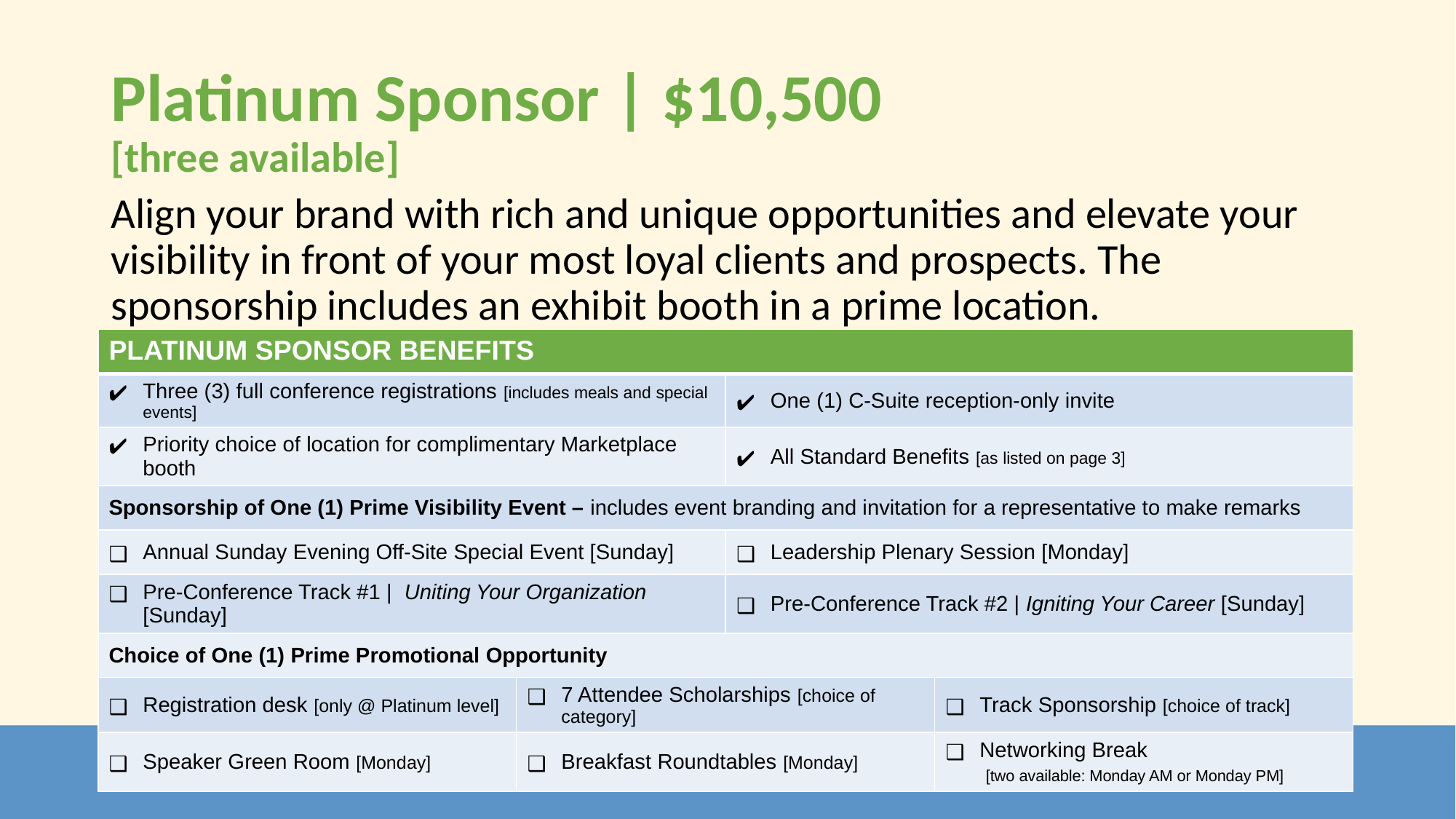

# Platinum Sponsor | $10,500 [three available]
Align your brand with rich and unique opportunities and elevate your visibility in front of your most loyal clients and prospects. The sponsorship includes an exhibit booth in a prime location.
| PLATINUM SPONSOR BENEFITS |  |  |  |
| --- | --- | --- | --- |
| Three (3) full conference registrations [includes meals and special events] |  | One (1) C-Suite reception-only invite |  |
| Priority choice of location for complimentary Marketplace booth |  | All Standard Benefits [as listed on page 3] |  |
| Sponsorship of One (1) Prime Visibility Event – includes event branding and invitation for a representative to make remarks |  |  |  |
| Annual Sunday Evening Off-Site Special Event [Sunday] |  | Leadership Plenary Session [Monday] |  |
| Pre-Conference Track #1 | Uniting Your Organization [Sunday] |  | Pre-Conference Track #2 | Igniting Your Career [Sunday] |  |
| Choice of One (1) Prime Promotional Opportunity |  |  |  |
| Registration desk [only @ Platinum level] | 7 Attendee Scholarships [choice of category] |  | Track Sponsorship [choice of track] |
| Speaker Green Room [Monday] | Breakfast Roundtables [Monday] |  | Networking Break [two available: Monday AM or Monday PM] |